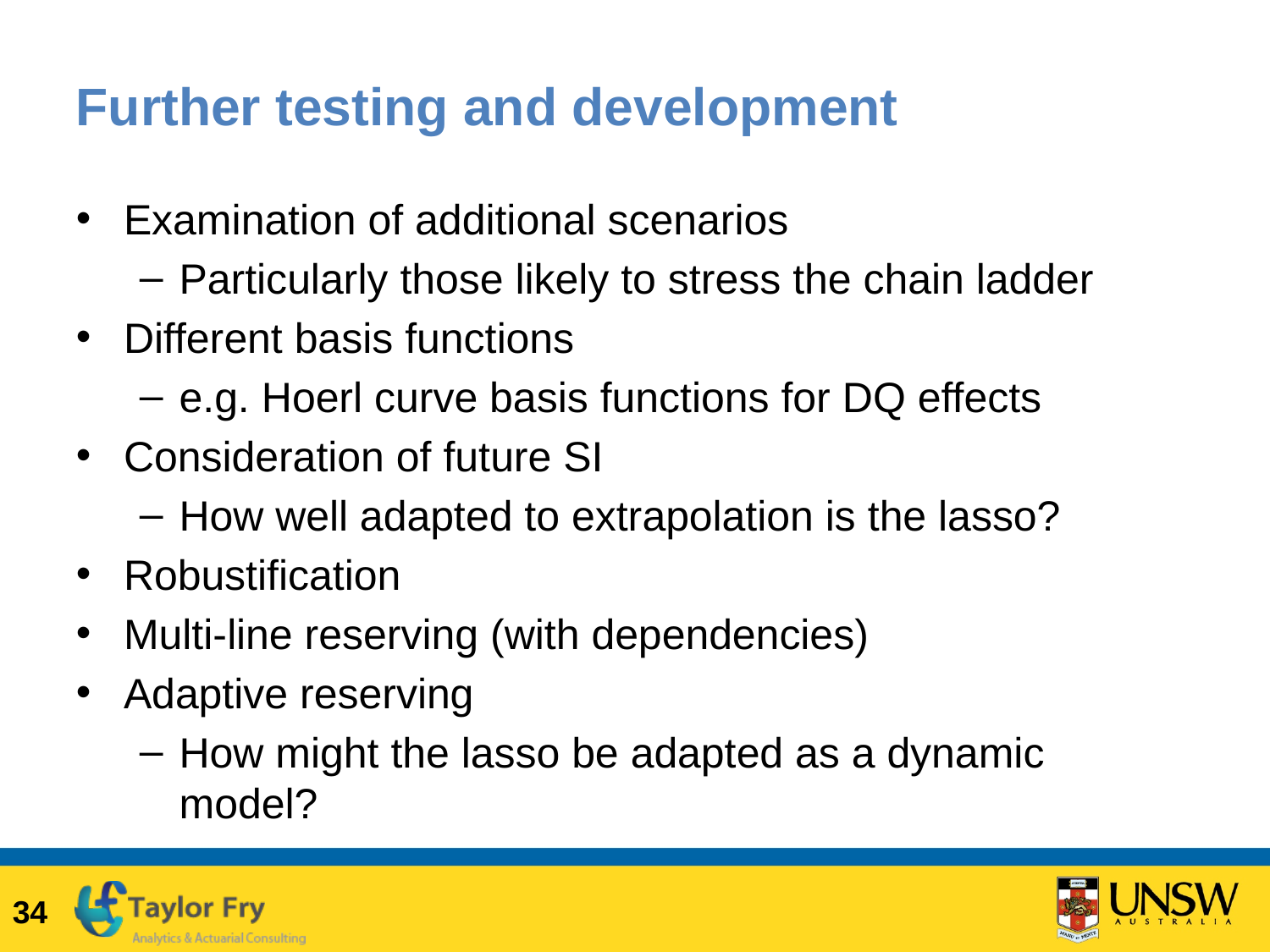

# Further testing and development
Examination of additional scenarios
Particularly those likely to stress the chain ladder
Different basis functions
e.g. Hoerl curve basis functions for DQ effects
Consideration of future SI
How well adapted to extrapolation is the lasso?
Robustification
Multi-line reserving (with dependencies)
Adaptive reserving
How might the lasso be adapted as a dynamic model?